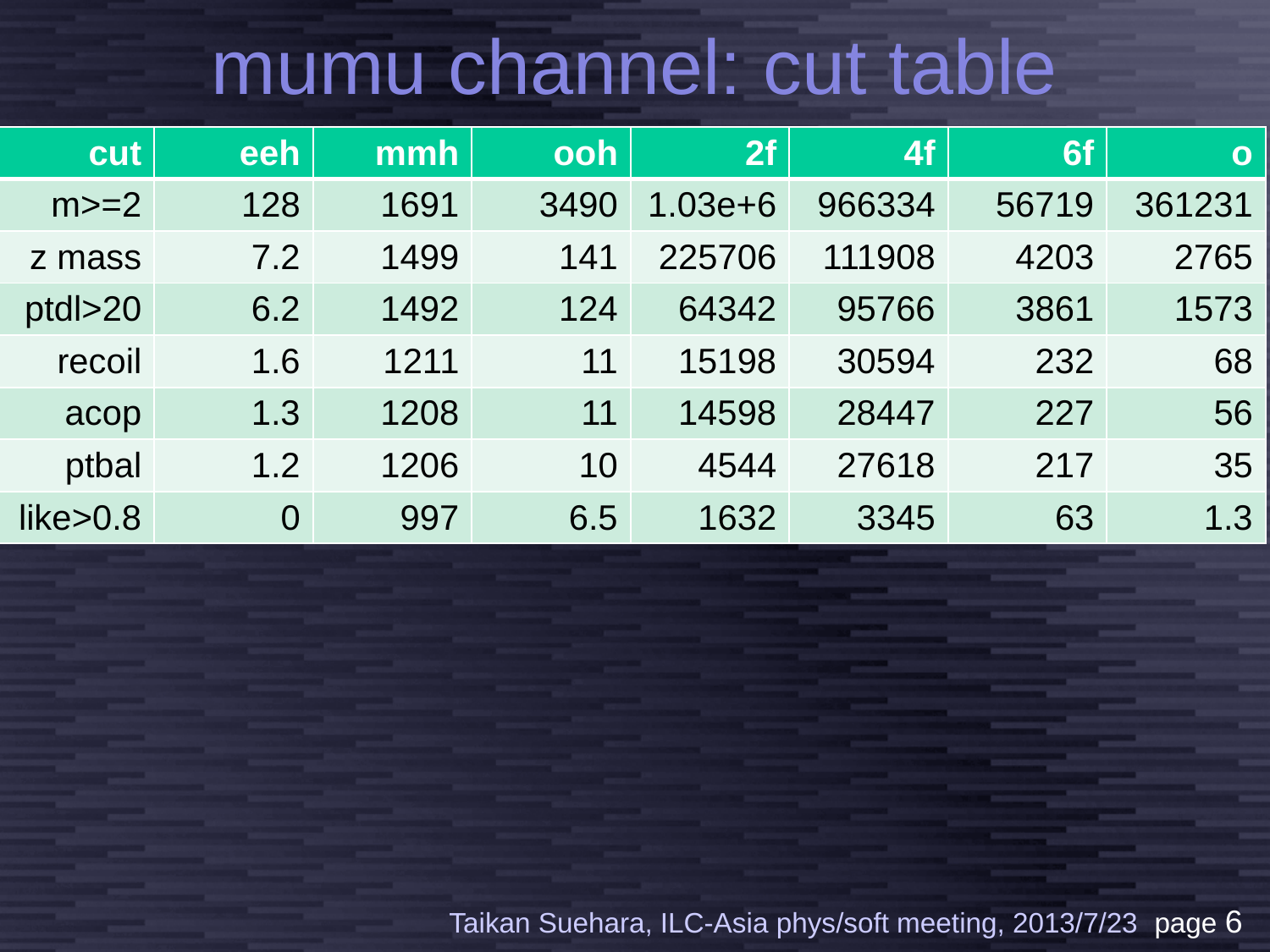

# mumu channel: cut table
| cut | eeh | mmh | ooh | 2f | 4f | 6f | o |
| --- | --- | --- | --- | --- | --- | --- | --- |
| m>=2 | 128 | 1691 | 3490 | 1.03e+6 | 966334 | 56719 | 361231 |
| z mass | 7.2 | 1499 | 141 | 225706 | 111908 | 4203 | 2765 |
| ptdl>20 | 6.2 | 1492 | 124 | 64342 | 95766 | 3861 | 1573 |
| recoil | 1.6 | 1211 | 11 | 15198 | 30594 | 232 | 68 |
| acop | 1.3 | 1208 | 11 | 14598 | 28447 | 227 | 56 |
| ptbal | 1.2 | 1206 | 10 | 4544 | 27618 | 217 | 35 |
| like>0.8 | 0 | 997 | 6.5 | 1632 | 3345 | 63 | 1.3 |